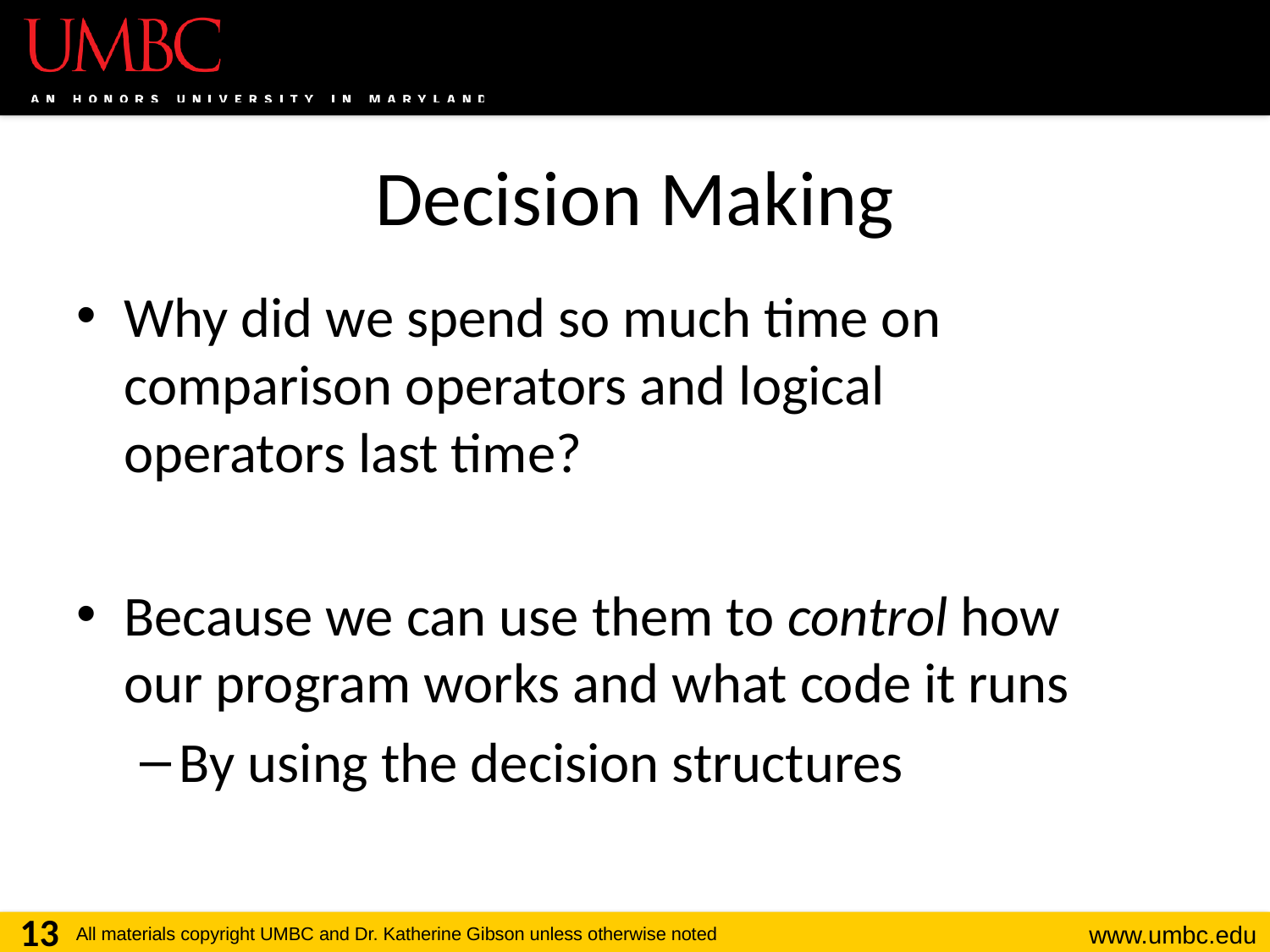

# Decision Making
Why did we spend so much time on comparison operators and logical
operators last time?

Because we can use them to control how
our program works and what code it runs
By using the decision structures

13